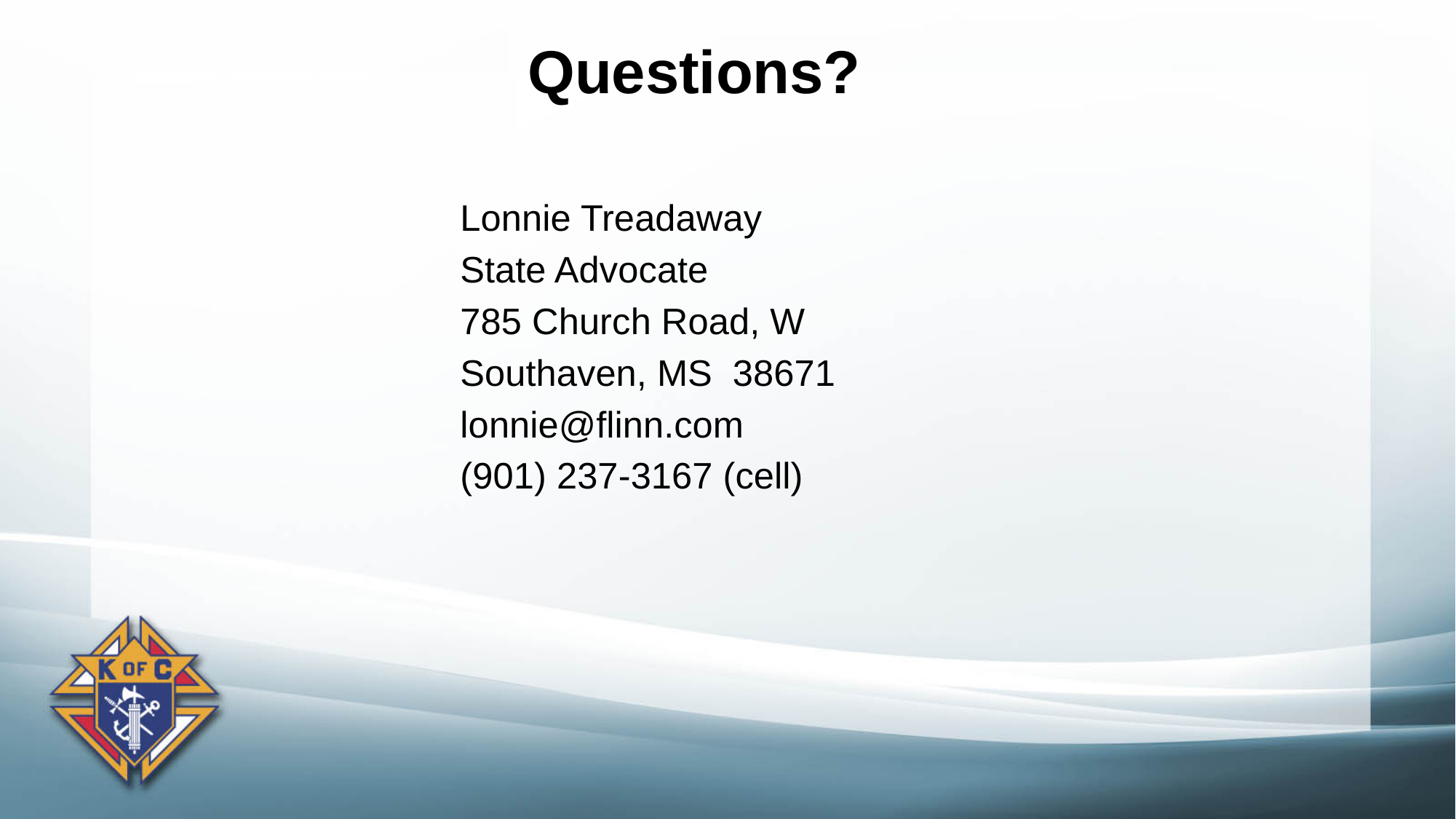

Questions?

Lonnie Treadaway
State Advocate
785 Church Road, W
Southaven, MS  38671
lonnie@flinn.com
(901) 237-3167 (cell)